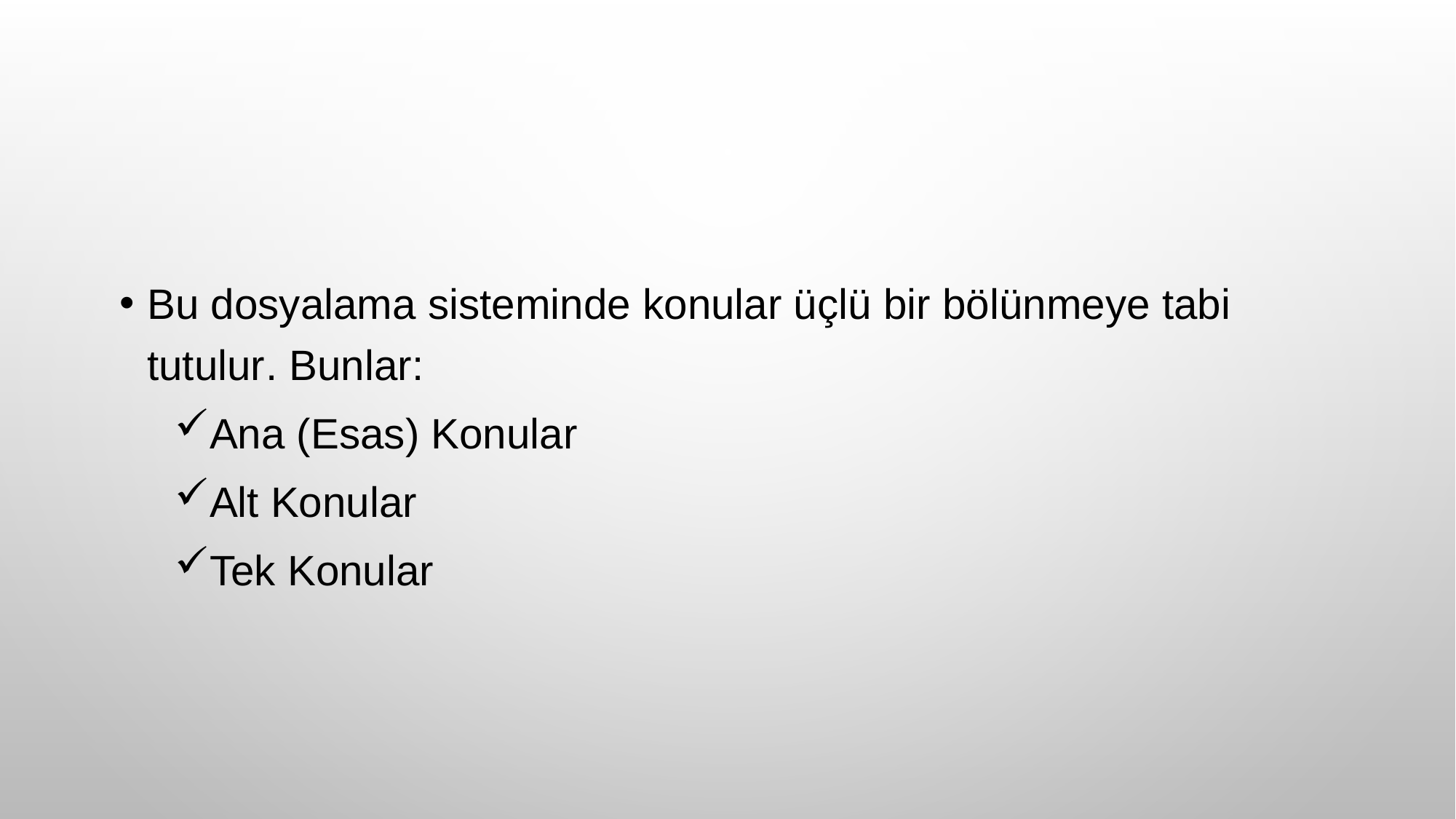

Bu dosyalama sisteminde konular üçlü bir bölünmeye tabi tutulur. Bunlar:
Ana (Esas) Konular
Alt Konular
Tek Konular